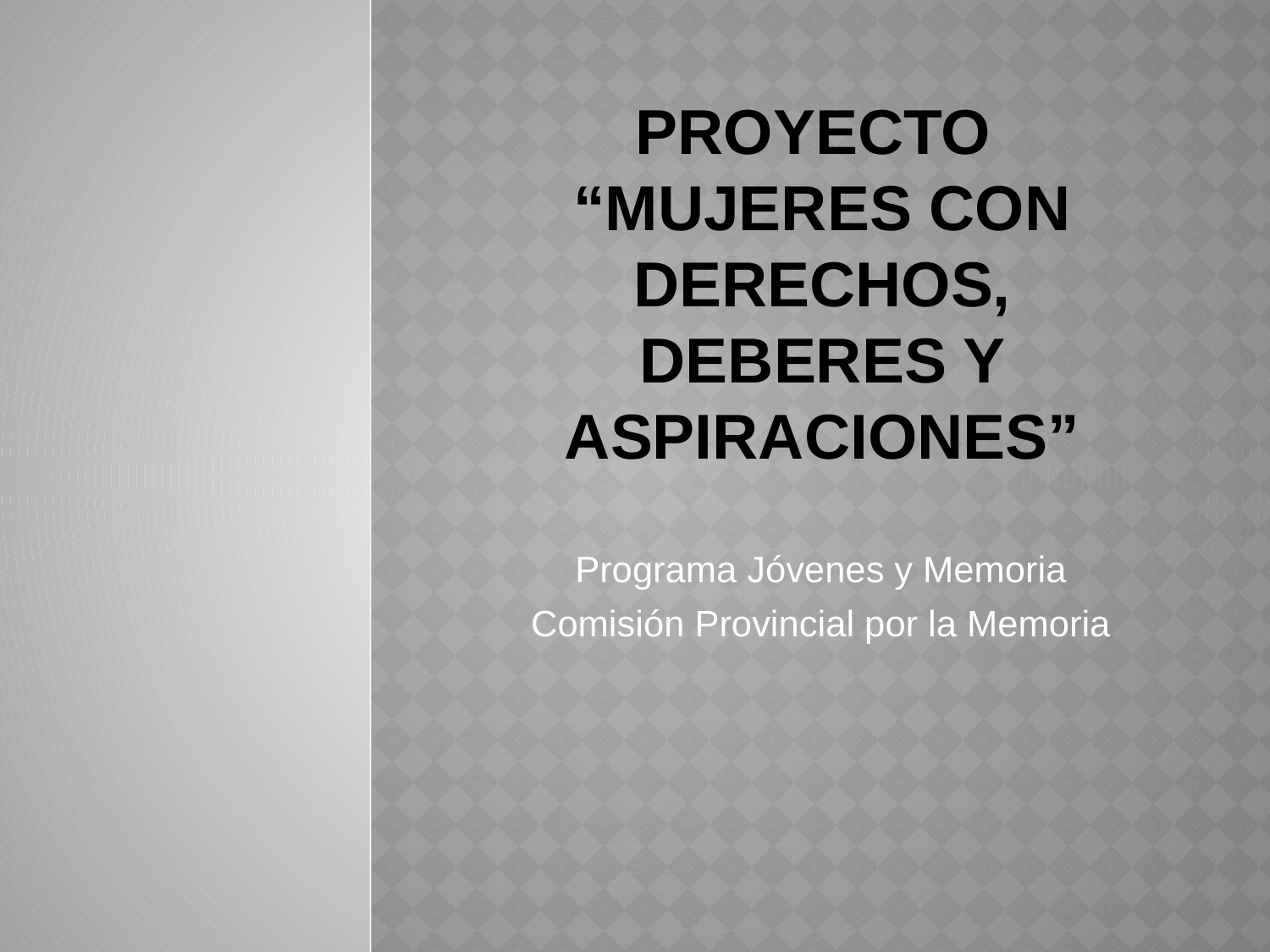

# Proyecto “Mujeres con derechos, deberes y aspiraciones”

Programa Jóvenes y Memoria
Comisión Provincial por la Memoria